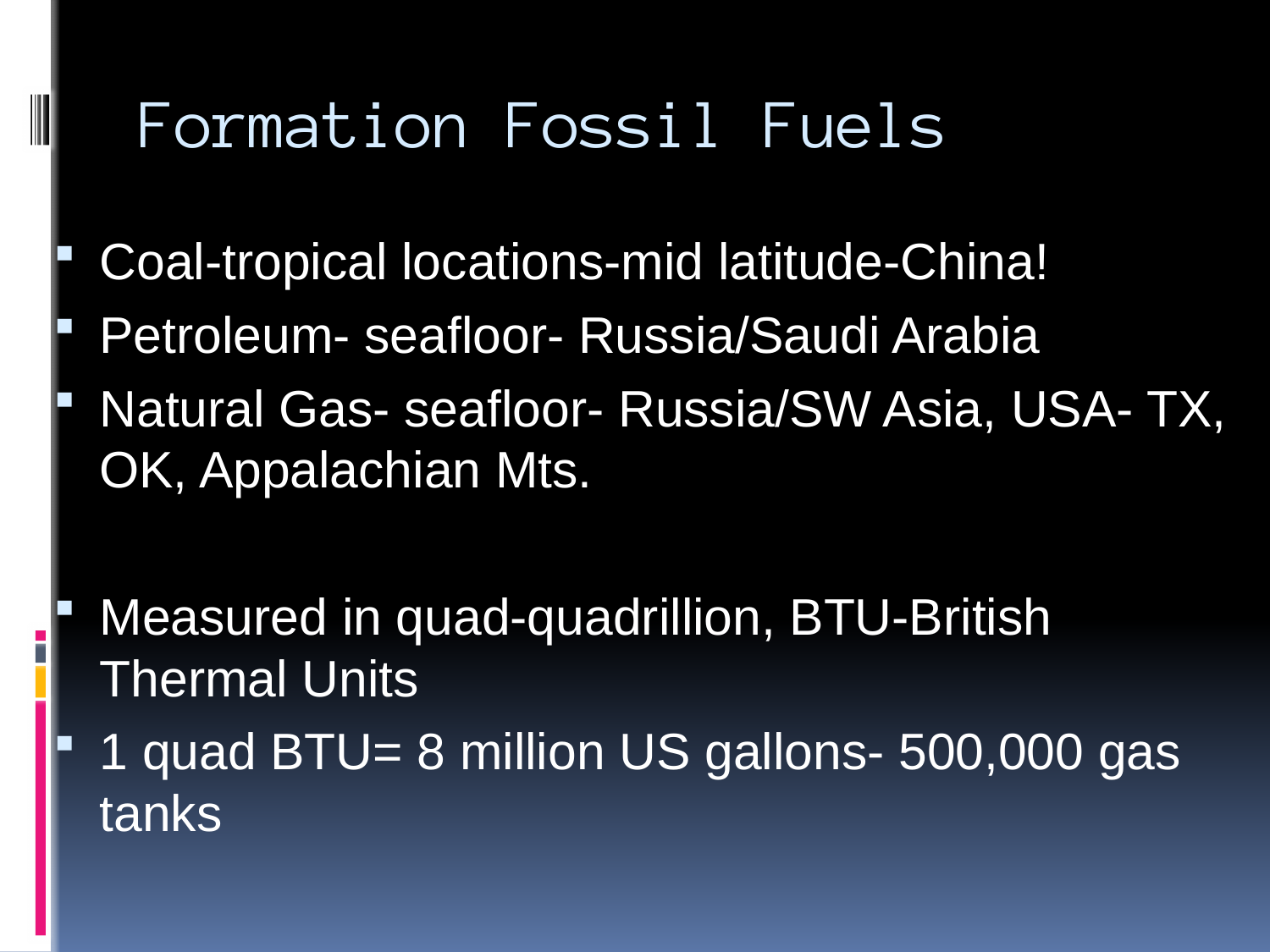

# Formation Fossil Fuels
Coal-tropical locations-mid latitude-China!
Petroleum- seafloor- Russia/Saudi Arabia
Natural Gas- seafloor- Russia/SW Asia, USA- TX, OK, Appalachian Mts.

Measured in quad-quadrillion, BTU-British Thermal Units
1 quad BTU= 8 million US gallons- 500,000 gas tanks